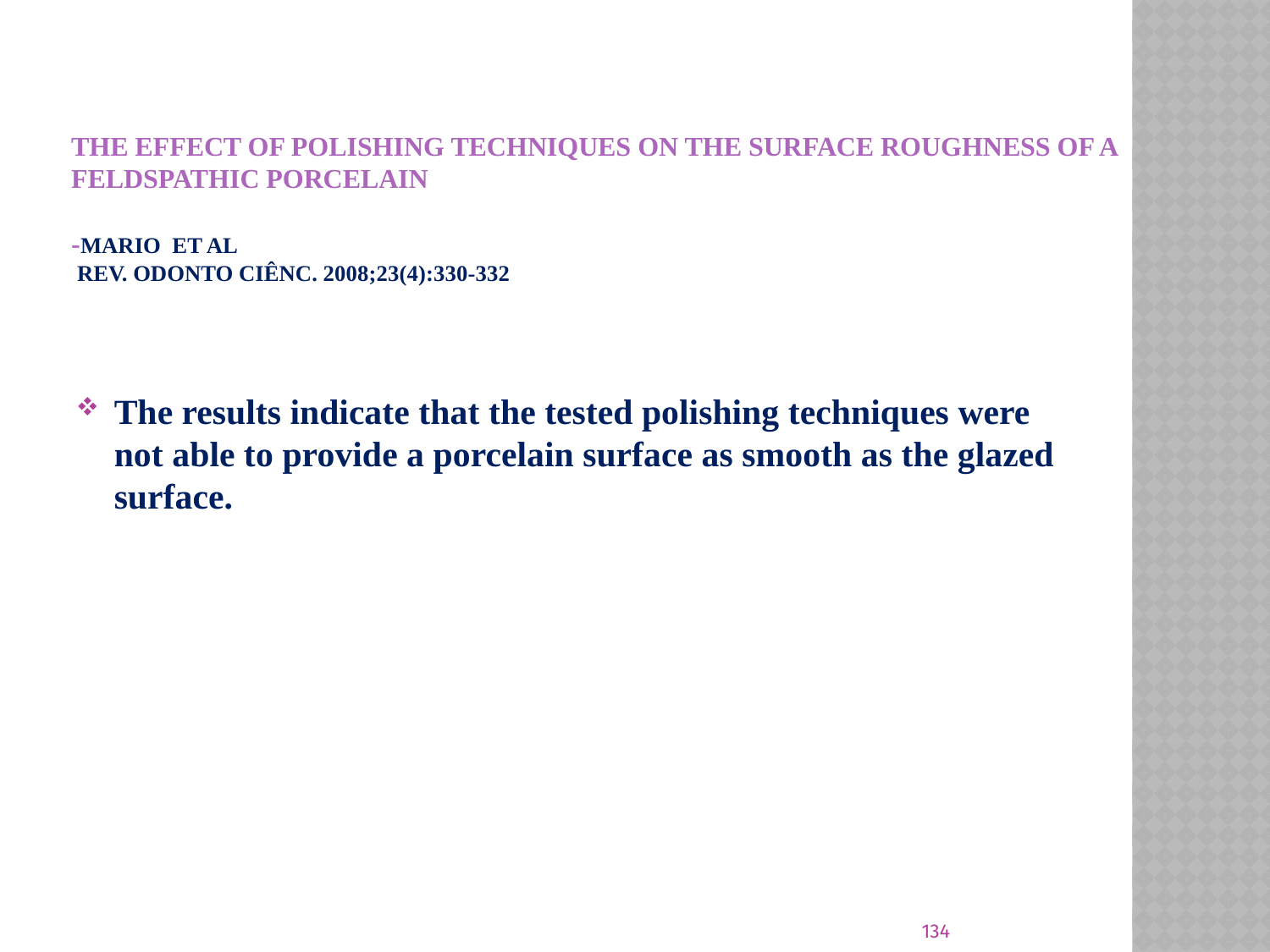

# The effect of polishing techniques on the surface roughness of a feldspathic porcelain -Mario  et al Rev. odonto ciênc. 2008;23(4):330-332

The results indicate that the tested polishing techniques were not able to provide a porcelain surface as smooth as the glazed surface.
134